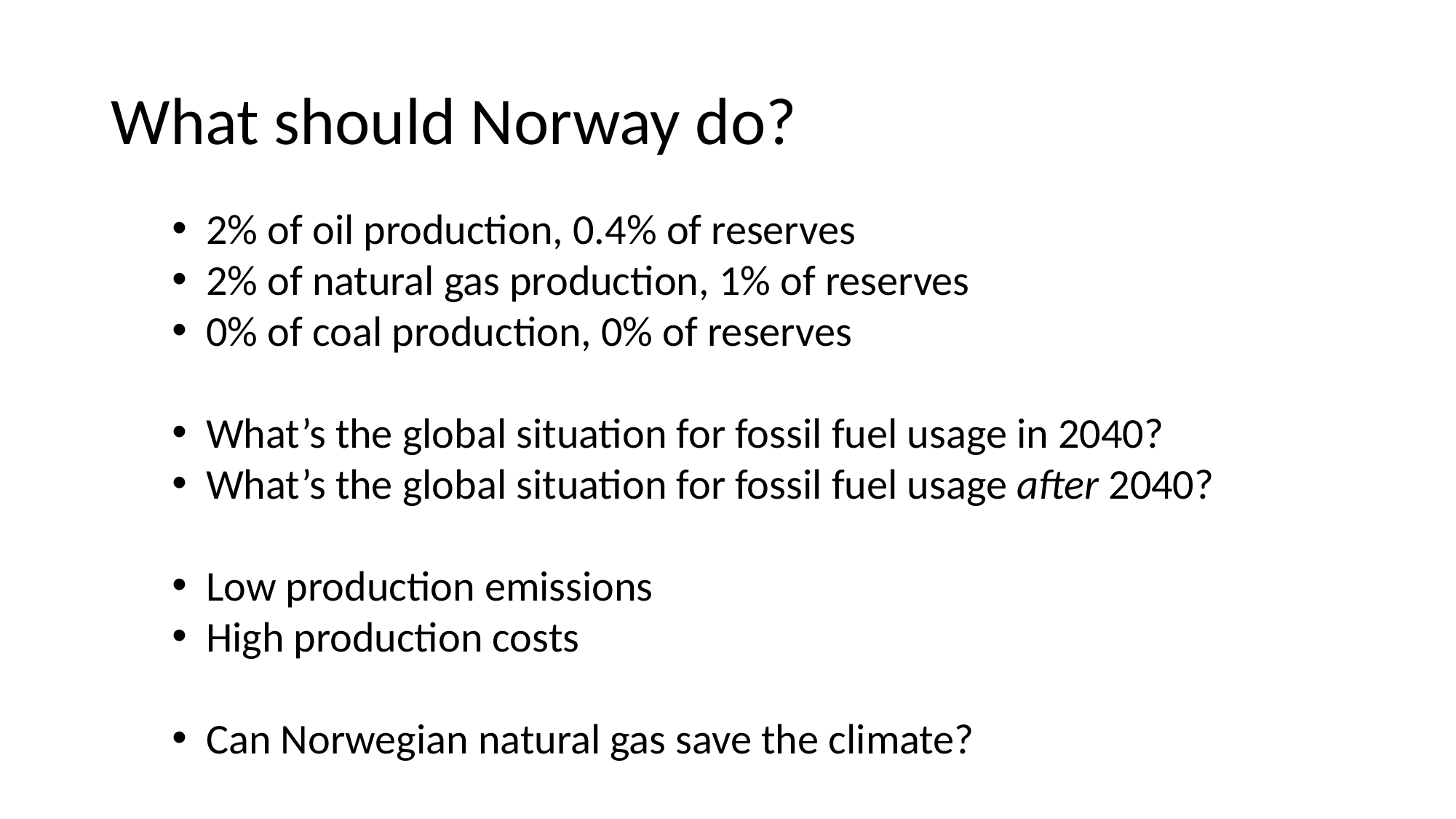

# What should Norway do?
2% of oil production, 0.4% of reserves
2% of natural gas production, 1% of reserves
0% of coal production, 0% of reserves

What’s the global situation for fossil fuel usage in 2040?
What’s the global situation for fossil fuel usage after 2040?

Low production emissions
High production costs

Can Norwegian natural gas save the climate?